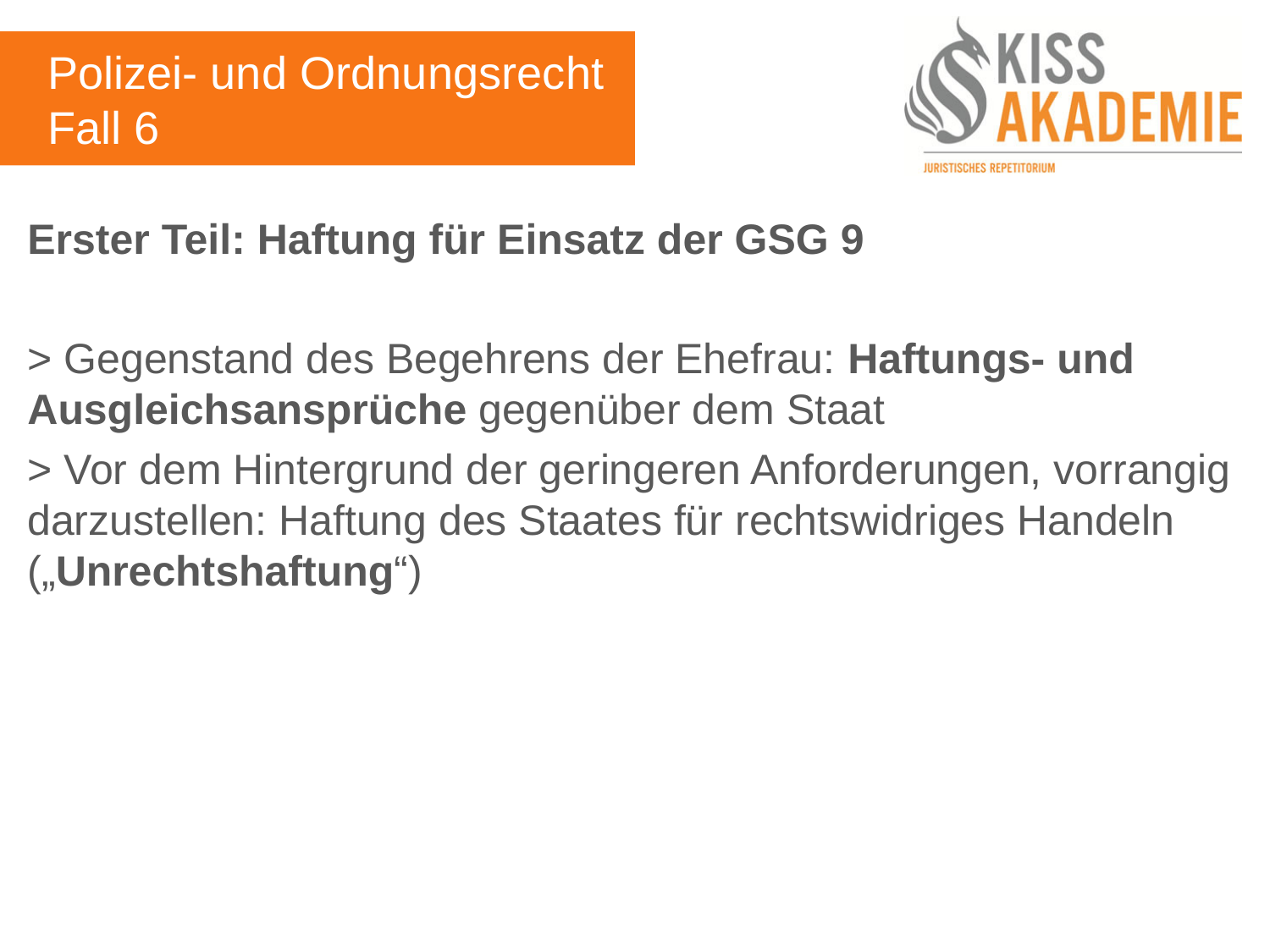

Polizei- und Ordnungsrecht
Fall 6
Erster Teil: Haftung für Einsatz der GSG 9

> Gegenstand des Begehrens der Ehefrau: Haftungs- und Ausgleichsansprüche gegenüber dem Staat
> Vor dem Hintergrund der geringeren Anforderungen, vorrangig darzustellen: Haftung des Staates für rechtswidriges Handeln („Unrechtshaftung“)